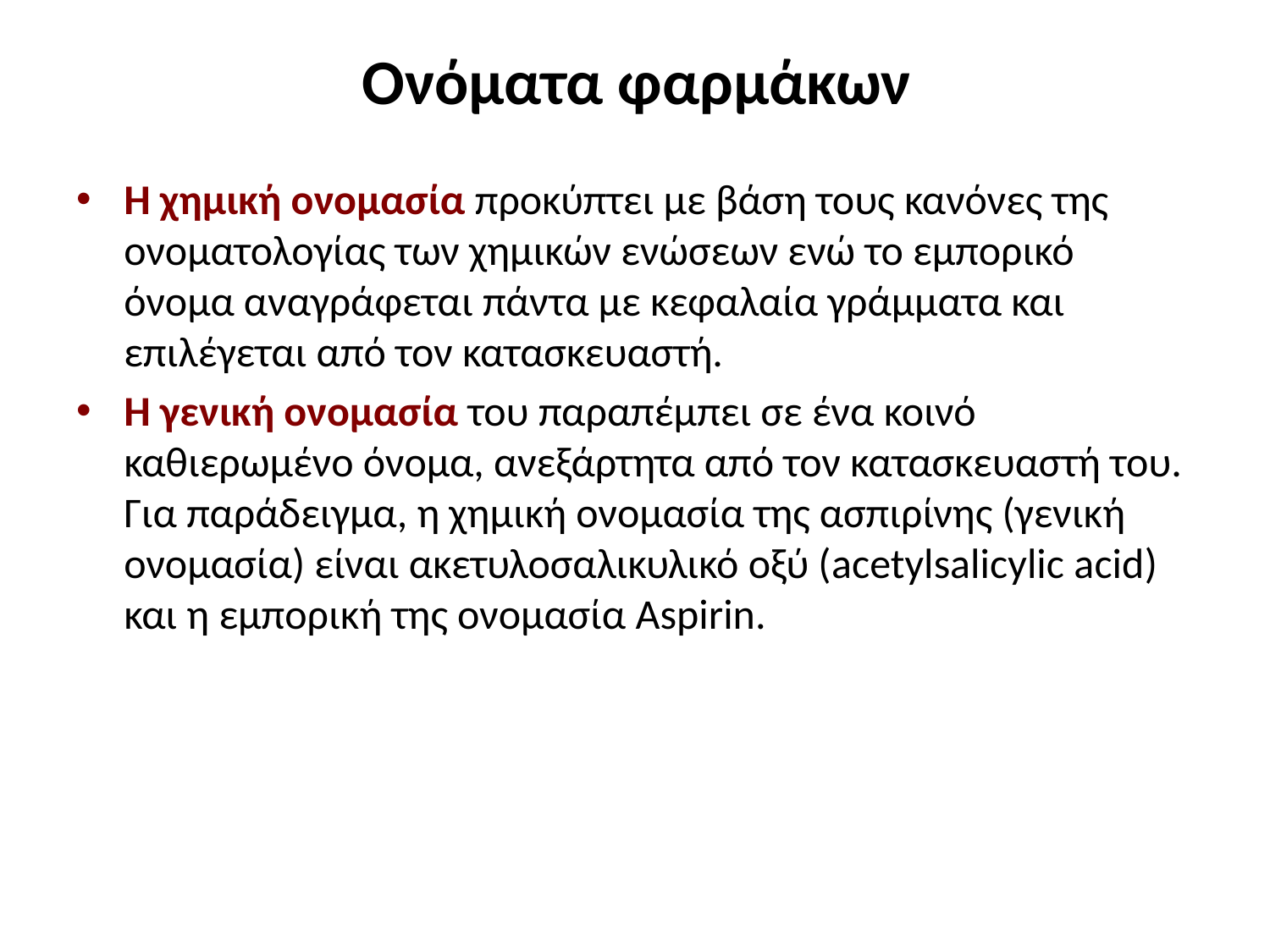

# Ονόματα φαρμάκων
Η χημική ονομασία προκύπτει με βάση τους κανόνες της ονοματολογίας των χημικών ενώσεων ενώ το εμπορικό όνομα αναγράφεται πάντα με κεφαλαία γράμματα και επιλέγεται από τον κατασκευαστή.
Η γενική ονομασία του παραπέμπει σε ένα κοινό καθιερωμένο όνομα, ανεξάρτητα από τον κατασκευαστή του. Για παράδειγμα, η χημική ονομασία της ασπιρίνης (γενική ονομασία) είναι ακετυλοσαλικυλικό οξύ (acetylsalicylic acid) και η εμπορική της ονομασία Aspirin.